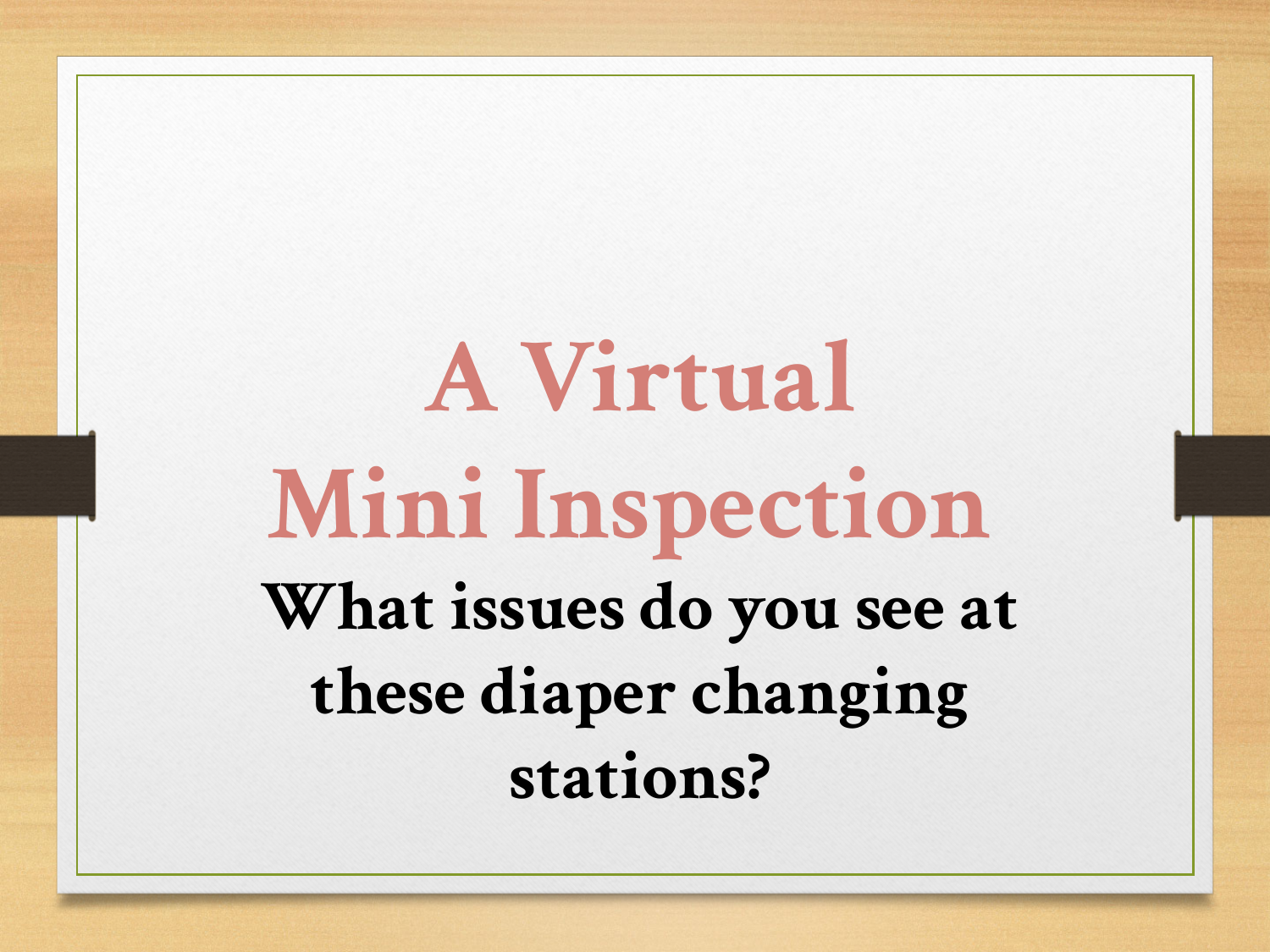

A Virtual
Mini Inspection
What issues do you see at these diaper changing stations?